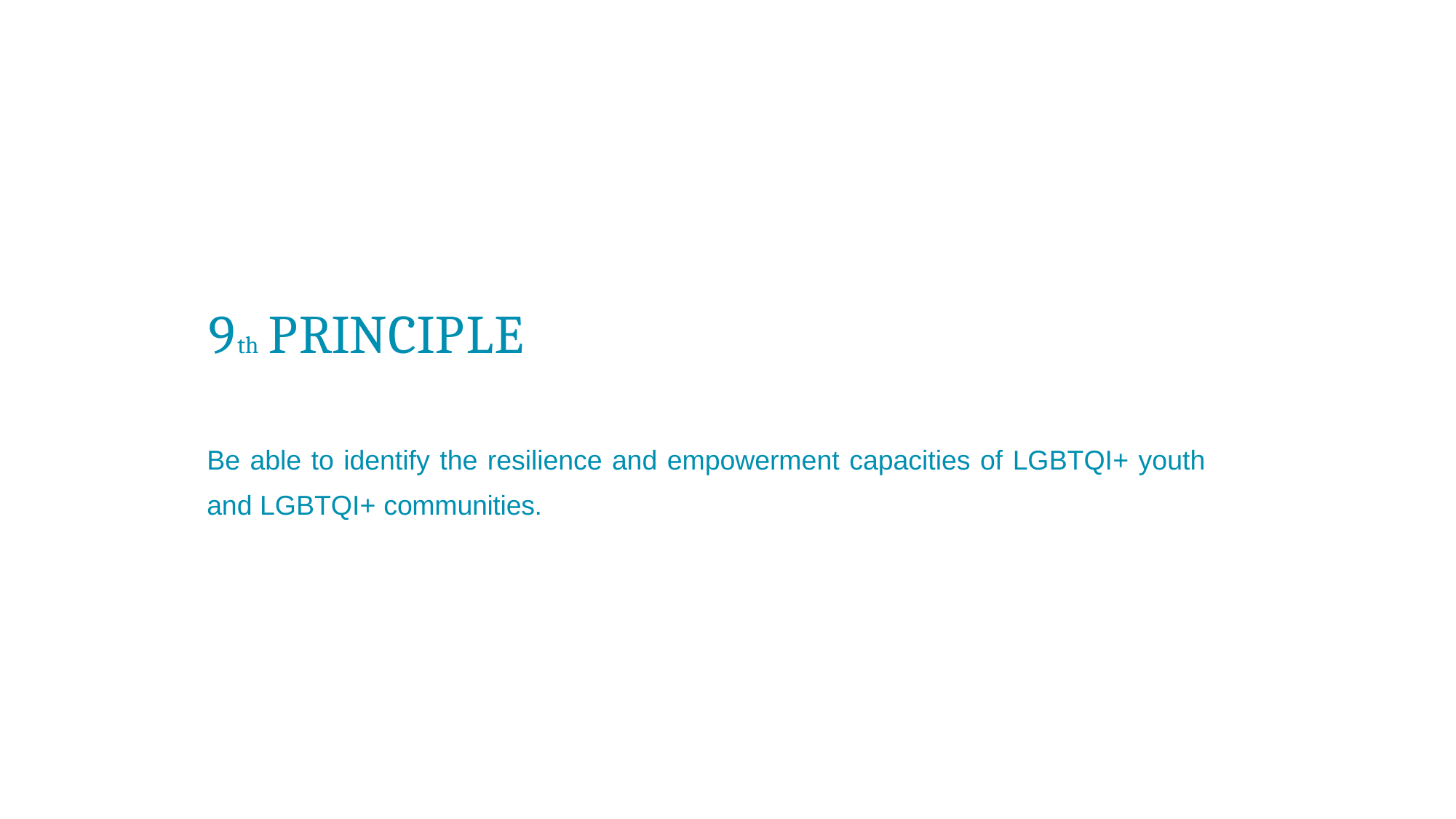

9th PRINCIPLE

Be able to identify the resilience and empowerment capacities of LGBTQI+ youth and LGBTQI+ communities.